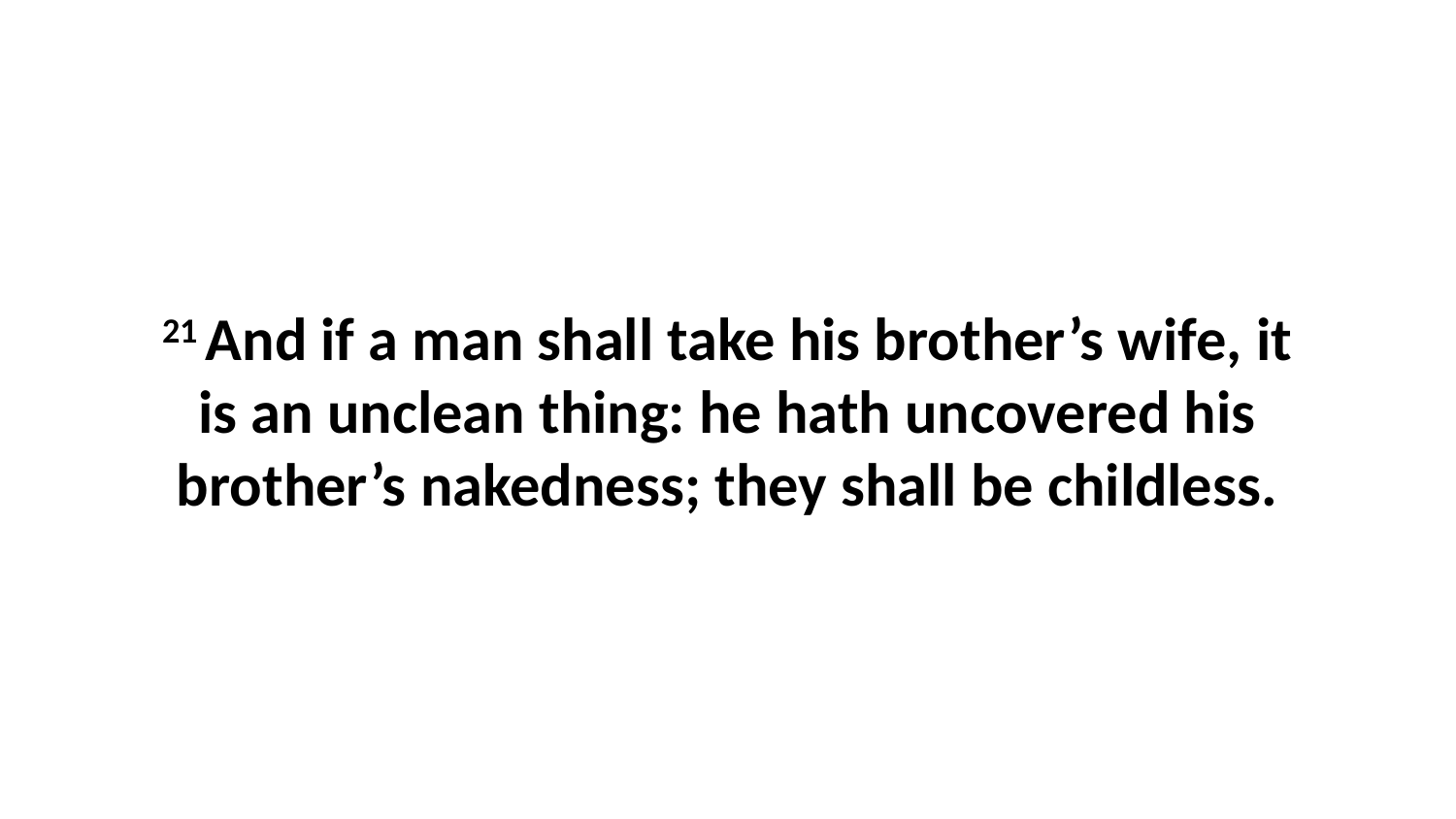

21 And if a man shall take his brother’s wife, it is an unclean thing: he hath uncovered his brother’s nakedness; they shall be childless.